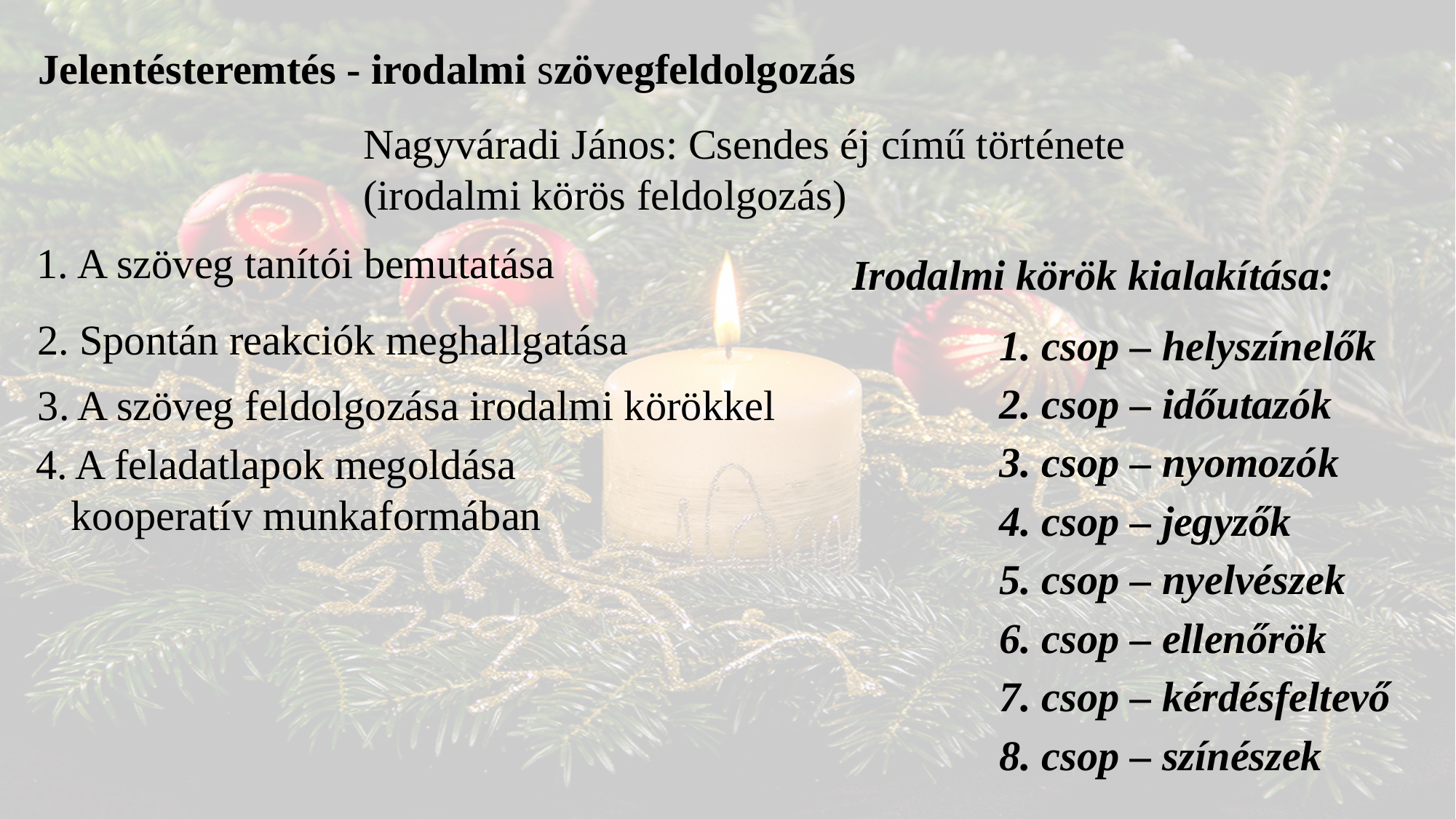

Jelentésteremtés - irodalmi szövegfeldolgozás
Nagyváradi János: Csendes éj című története (irodalmi körös feldolgozás)
Irodalmi körök kialakítása:
A szöveg tanítói bemutatása
2. Spontán reakciók meghallgatása
1. csop – helyszínelők
2. csop – időutazók
3. csop – nyomozók
4. csop – jegyzők
5. csop – nyelvészek
6. csop – ellenőrök
7. csop – kérdésfeltevő
8. csop – színészek
3. A szöveg feldolgozása irodalmi körökkel
 4. A feladatlapok megoldása
    kooperatív munkaformában